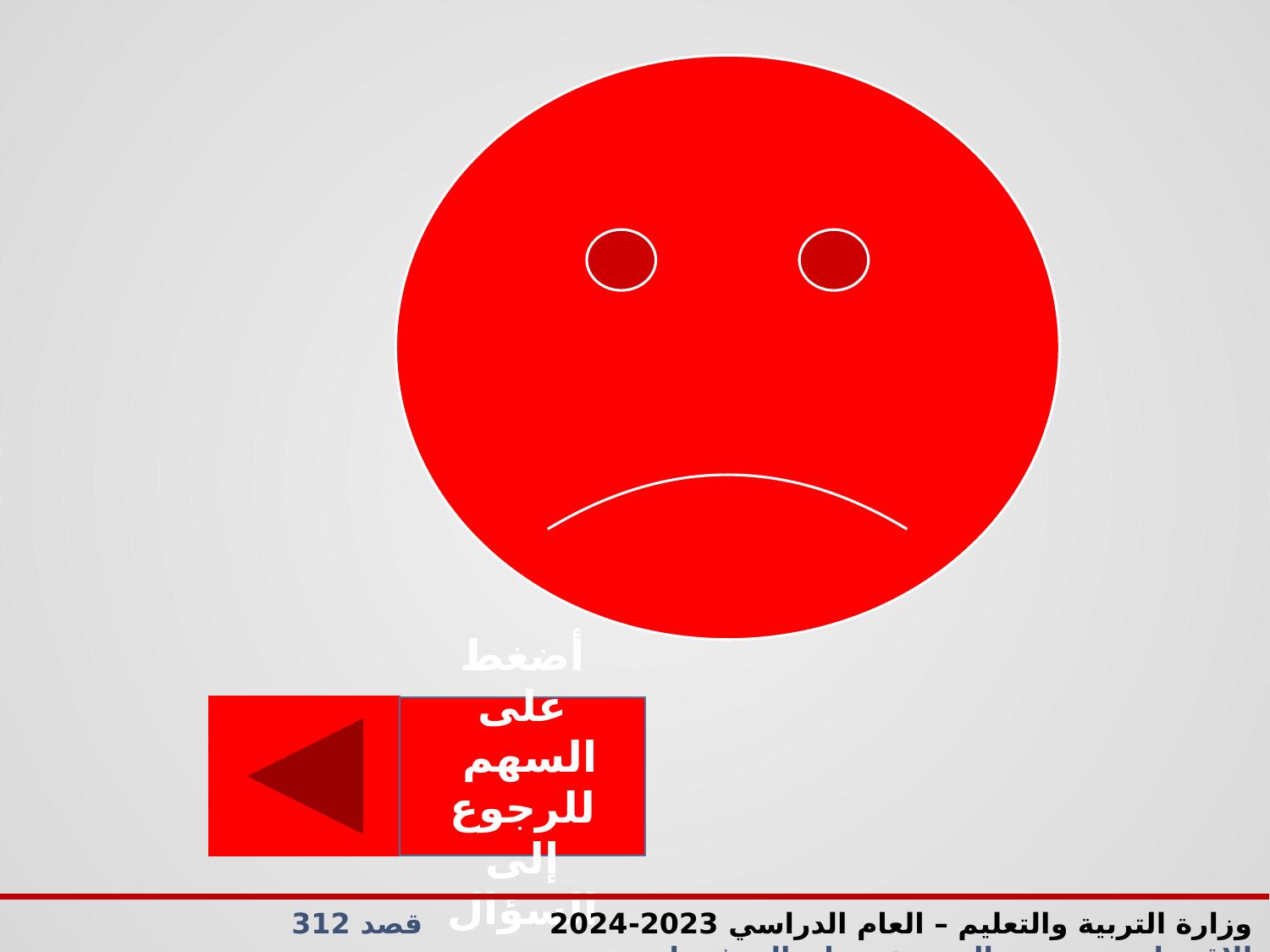

أضغط على السهم  للرجوع إلى السؤال

وزارة التربية والتعليم – العام الدراسي 2023-2024             قصد 312                    الاقتصاد               الدرس: ميزان المدفوعات